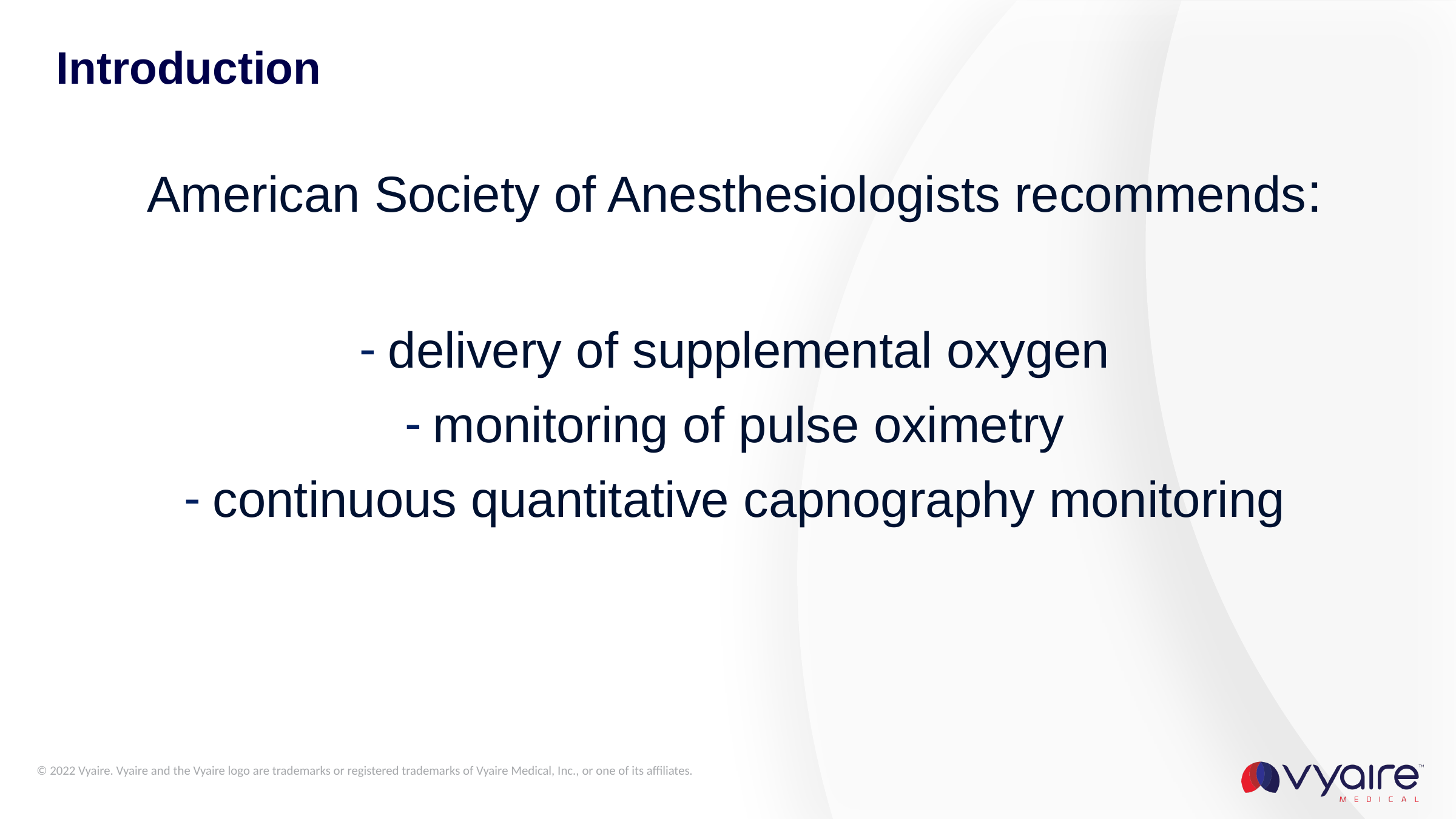

# Introduction
American Society of Anesthesiologists recommends:

delivery of supplemental oxygen
monitoring of pulse oximetry
continuous quantitative capnography monitoring